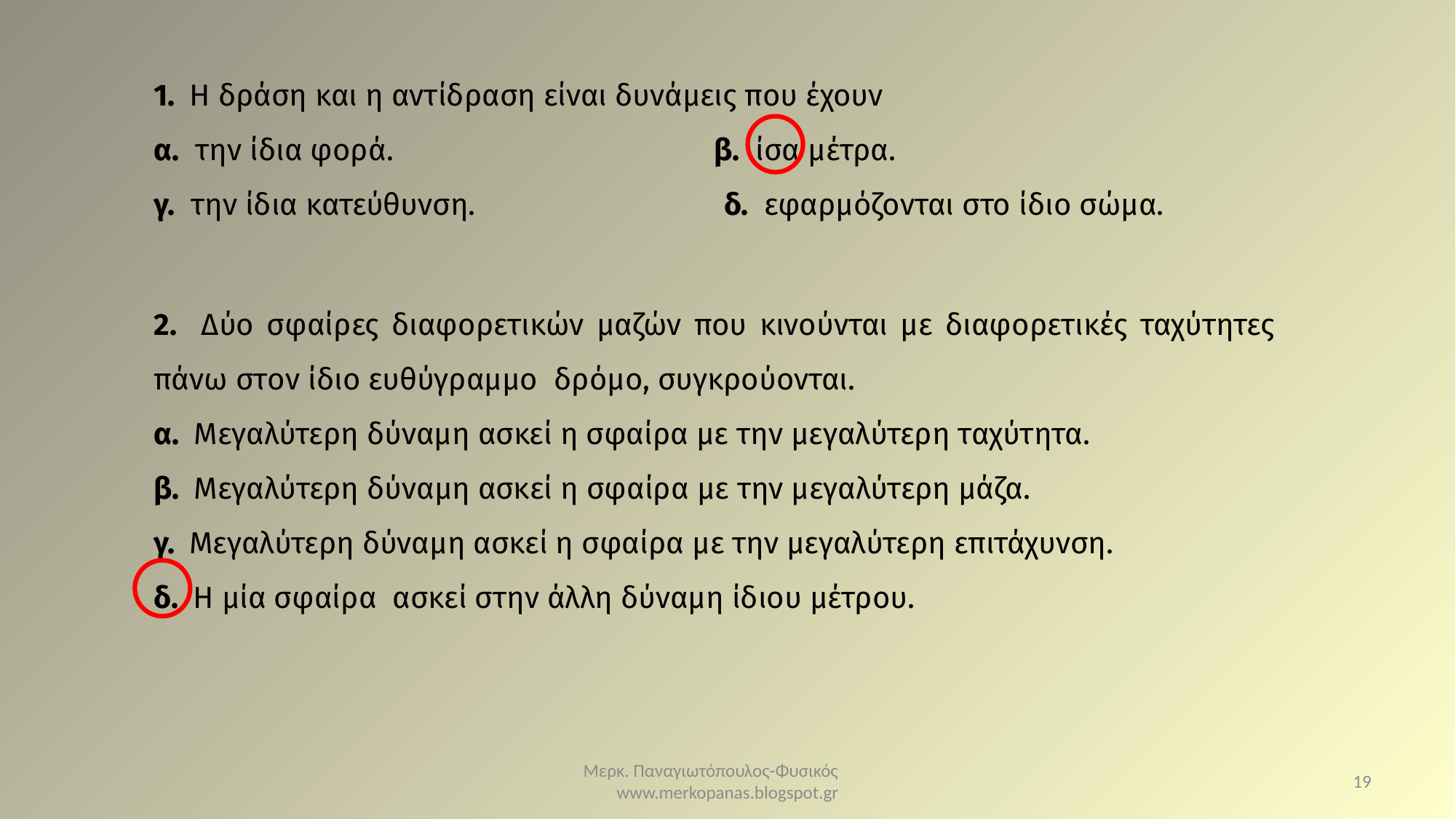

1.  Η δράση και η αντίδραση είναι δυνάμεις που έχουν
α.  την ίδια φορά.                                        β.  ίσα μέτρα.
γ.  την ίδια κατεύθυνση.                               δ.  εφαρμόζονται στο ίδιο σώμα.

2.  Δύo σφαίρες διαφορετικών μαζών που κινoύνται με διαφoρετικές ταχύτητες πάνω στoν ίδιo ευθύγραμμo  δρόμo, συγκρούονται.
α.  Mεγαλύτερη δύναμη ασκεί η σφαίρα με την μεγαλύτερη ταχύτητα.
β.  Mεγαλύτερη δύναμη ασκεί η σφαίρα με την μεγαλύτερη μάζα.
γ.  Mεγαλύτερη δύναμη ασκεί η σφαίρα με την μεγαλύτερη επιτάχυνση.
δ.  H μία σφαίρα  ασκεί στην άλλη δύναμη ίδιου μέτρου.

Μερκ. Παναγιωτόπουλος-Φυσικός         www.merkopanas.blogspot.gr
19